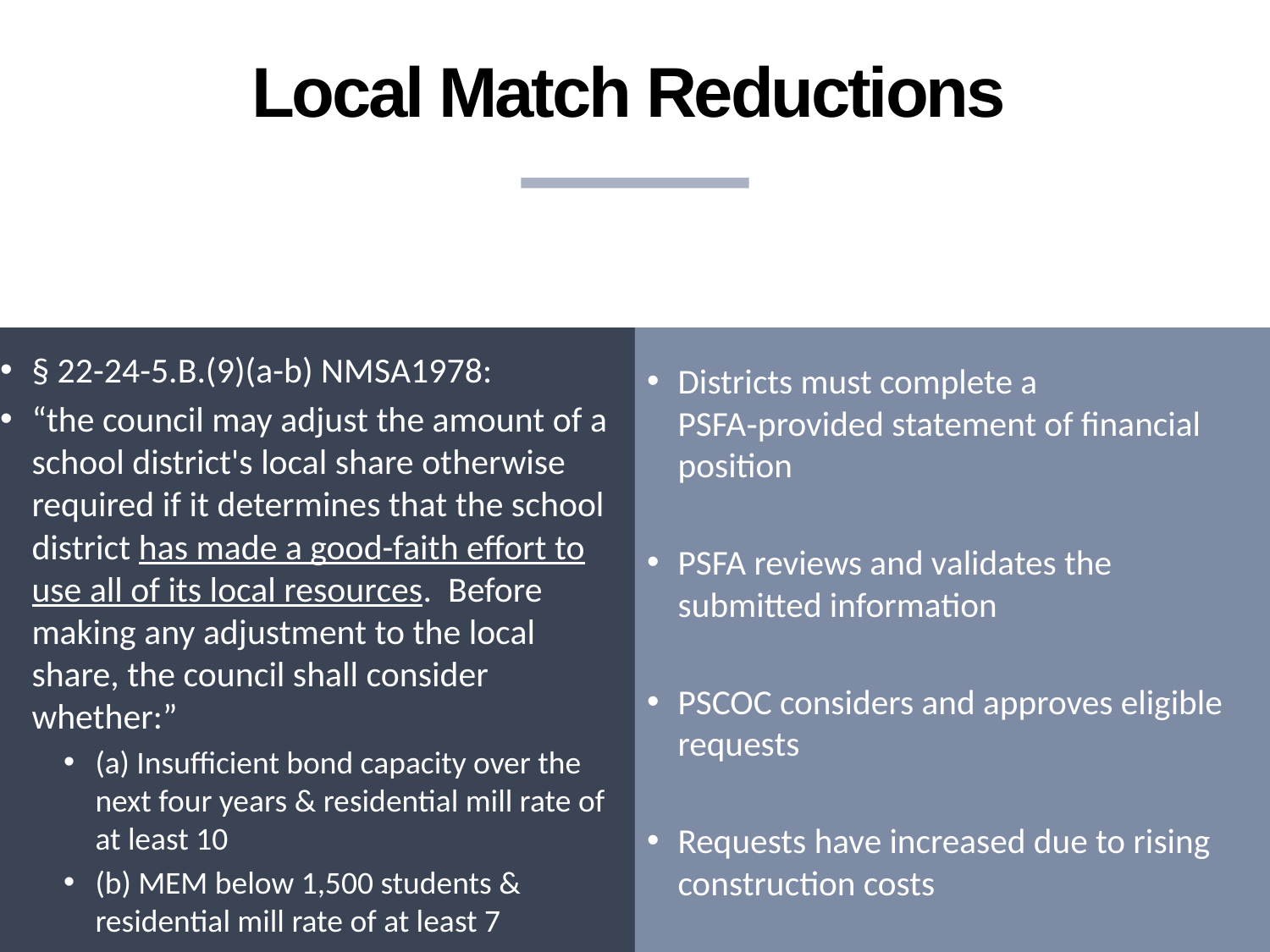

# Local Match Reductions
§ 22-24-5.B.(9)(a-b) NMSA1978:
“the council may adjust the amount of a school district's local share otherwise required if it determines that the school district has made a good-faith effort to use all of its local resources.  Before making any adjustment to the local share, the council shall consider whether:”
(a) Insufficient bond capacity over the next four years & residential mill rate of at least 10
(b) MEM below 1,500 students & residential mill rate of at least 7

Districts must complete a PSFA‑provided statement of financial position

PSFA reviews and validates the submitted information

PSCOC considers and approves eligible requests

Requests have increased due to rising construction costs